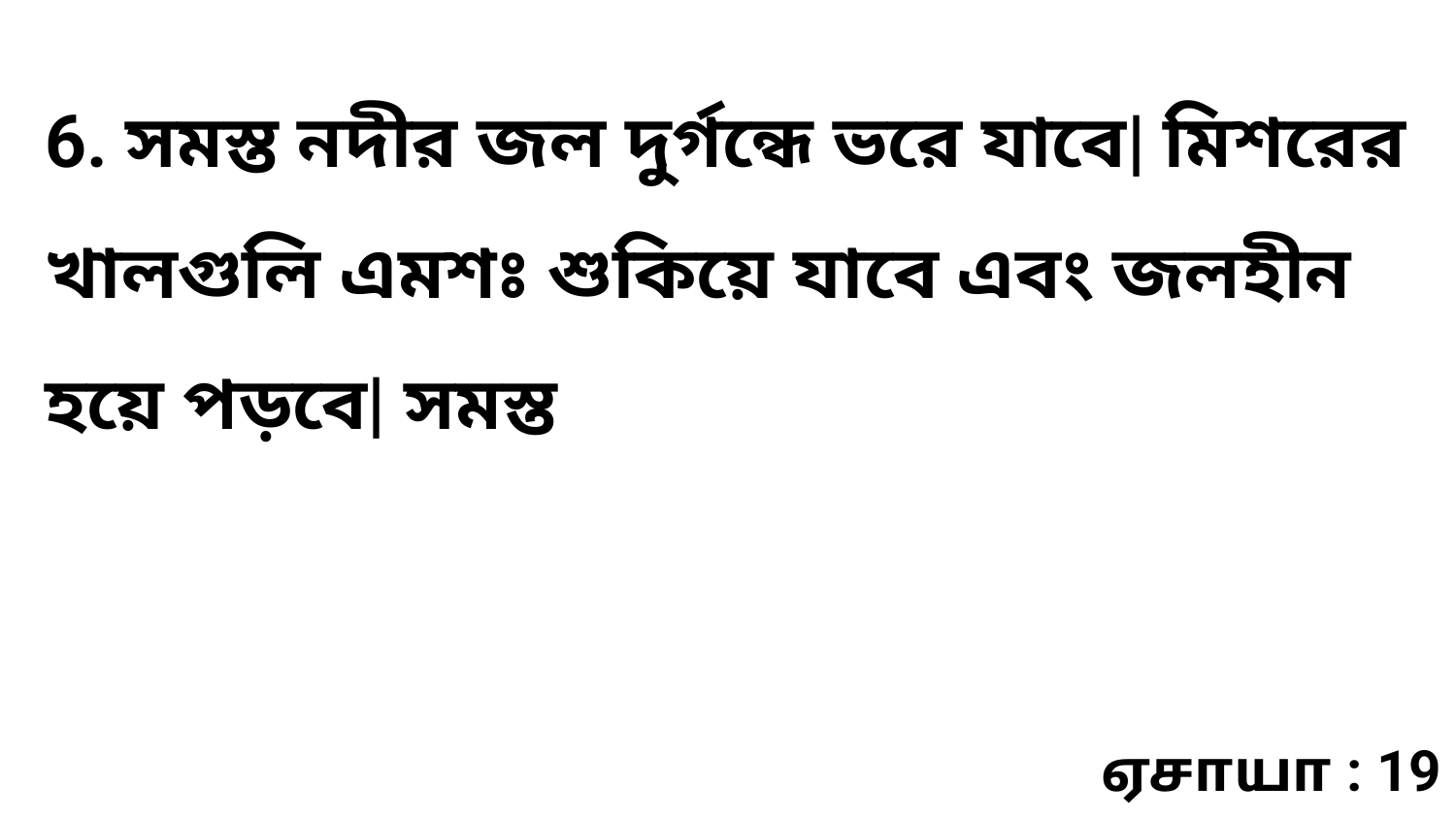

6. সমস্ত নদীর জল দুর্গন্ধে ভরে যাবে| মিশরের খালগুলি এমশঃ শুকিয়ে যাবে এবং জলহীন হয়ে পড়বে| সমস্ত
ஏசாயா : 19